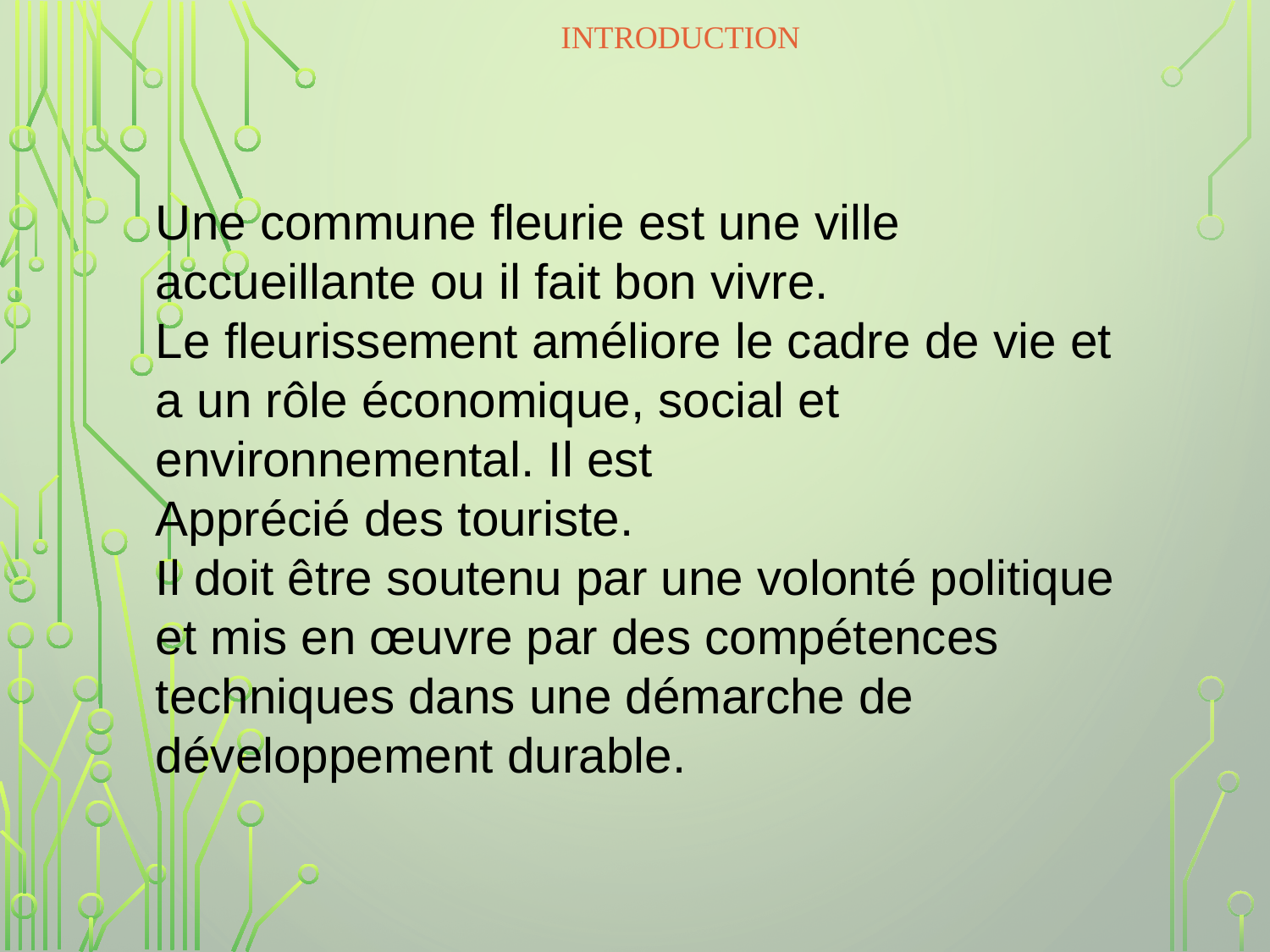

INTRODUCTION
Une commune fleurie est une ville accueillante ou il fait bon vivre.
Le fleurissement améliore le cadre de vie et a un rôle économique, social et environnemental. Il est
Apprécié des touriste.
Il doit être soutenu par une volonté politique et mis en œuvre par des compétences techniques dans une démarche de développement durable.